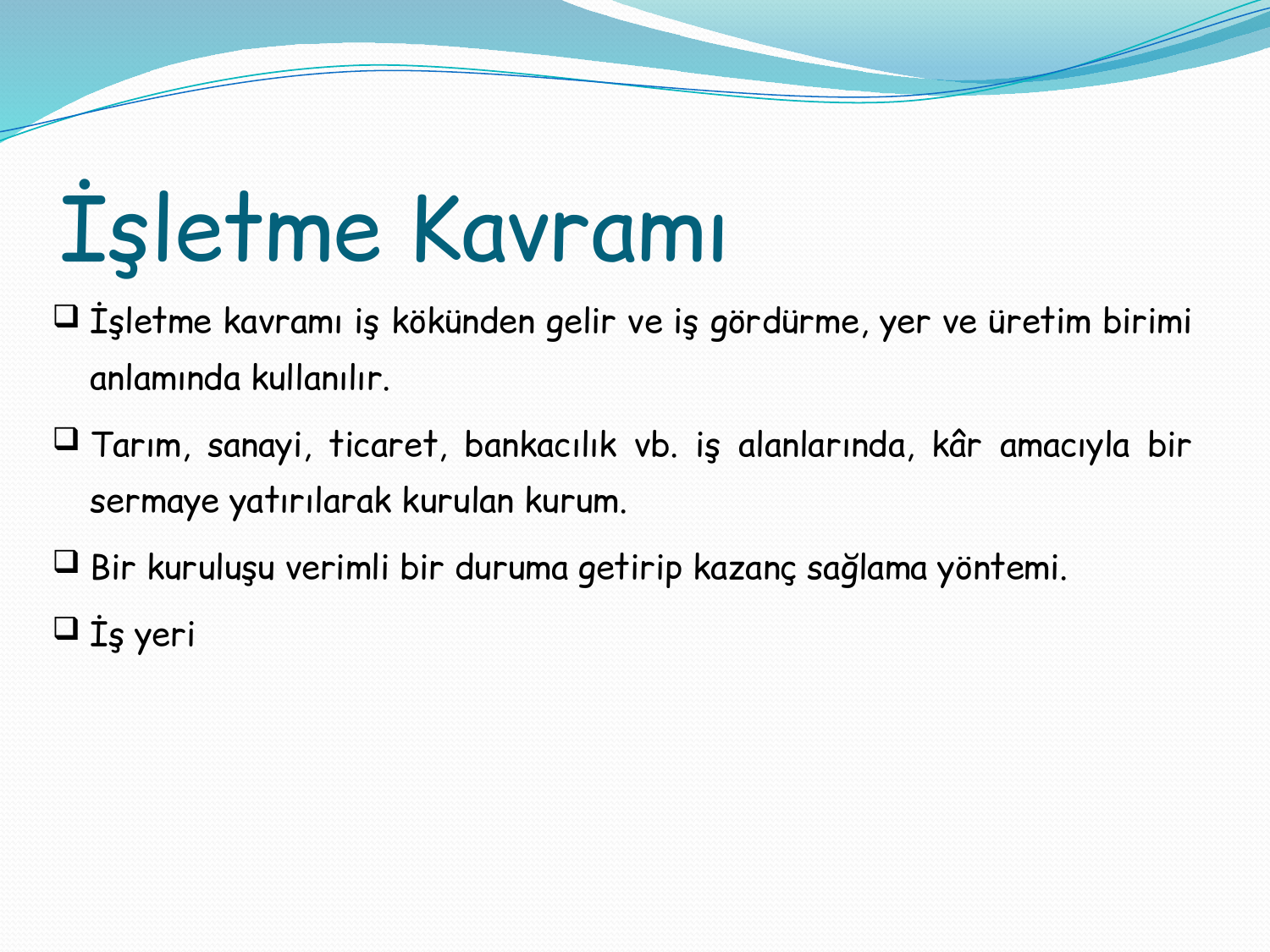

# İşletme Kavramı
İşletme kavramı iş kökünden gelir ve iş gördürme, yer ve üretim birimi anlamında kullanılır.
Tarım, sanayi, ticaret, bankacılık vb. iş alanlarında, kâr amacıyla bir sermaye yatırılarak kurulan kurum.
Bir kuruluşu verimli bir duruma getirip kazanç sağlama yöntemi.
İş yeri